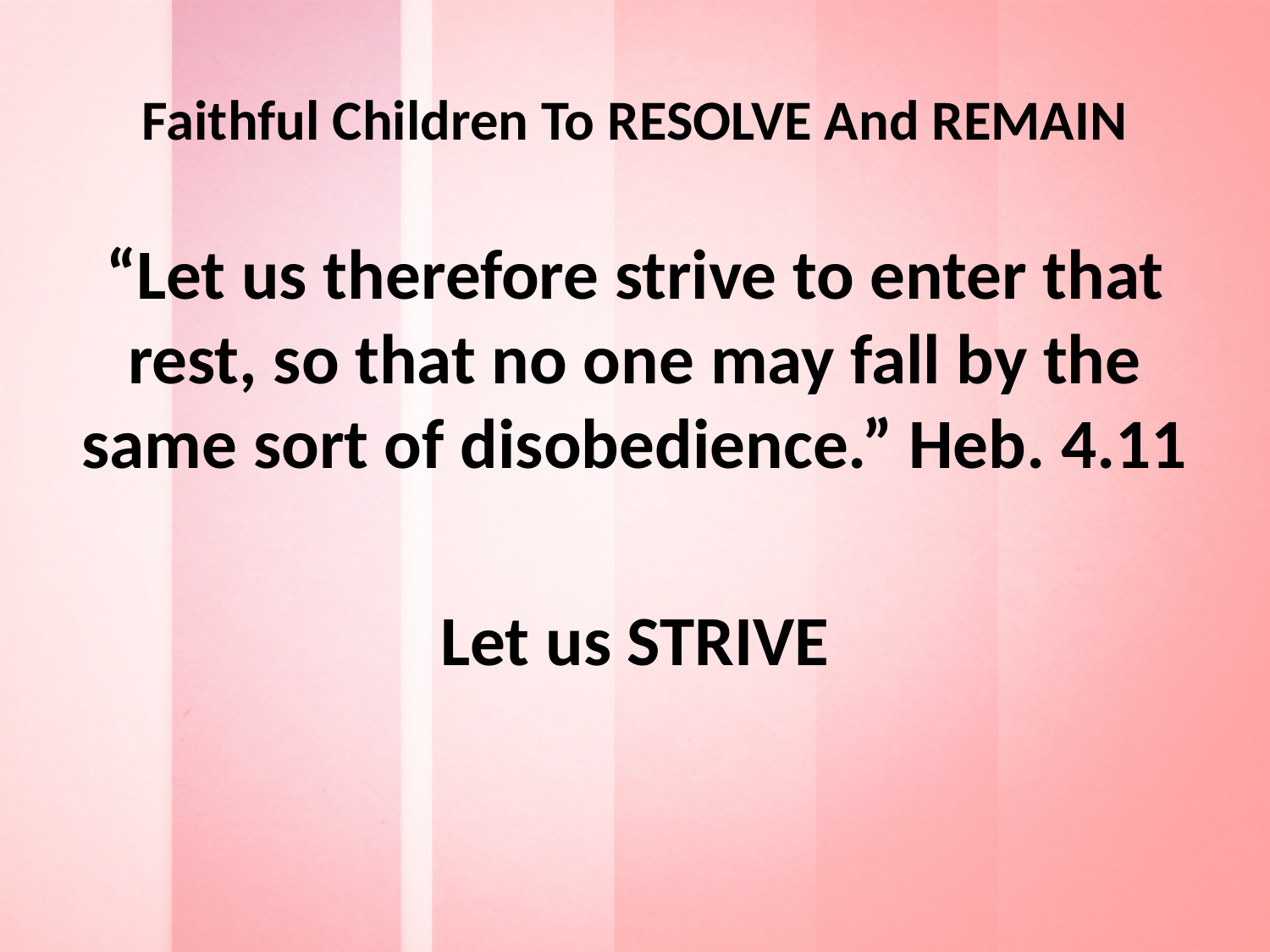

# Faithful Children To RESOLVE And REMAIN
“Let us therefore strive to enter that rest, so that no one may fall by the same sort of disobedience.” Heb. 4.11

Let us STRIVE